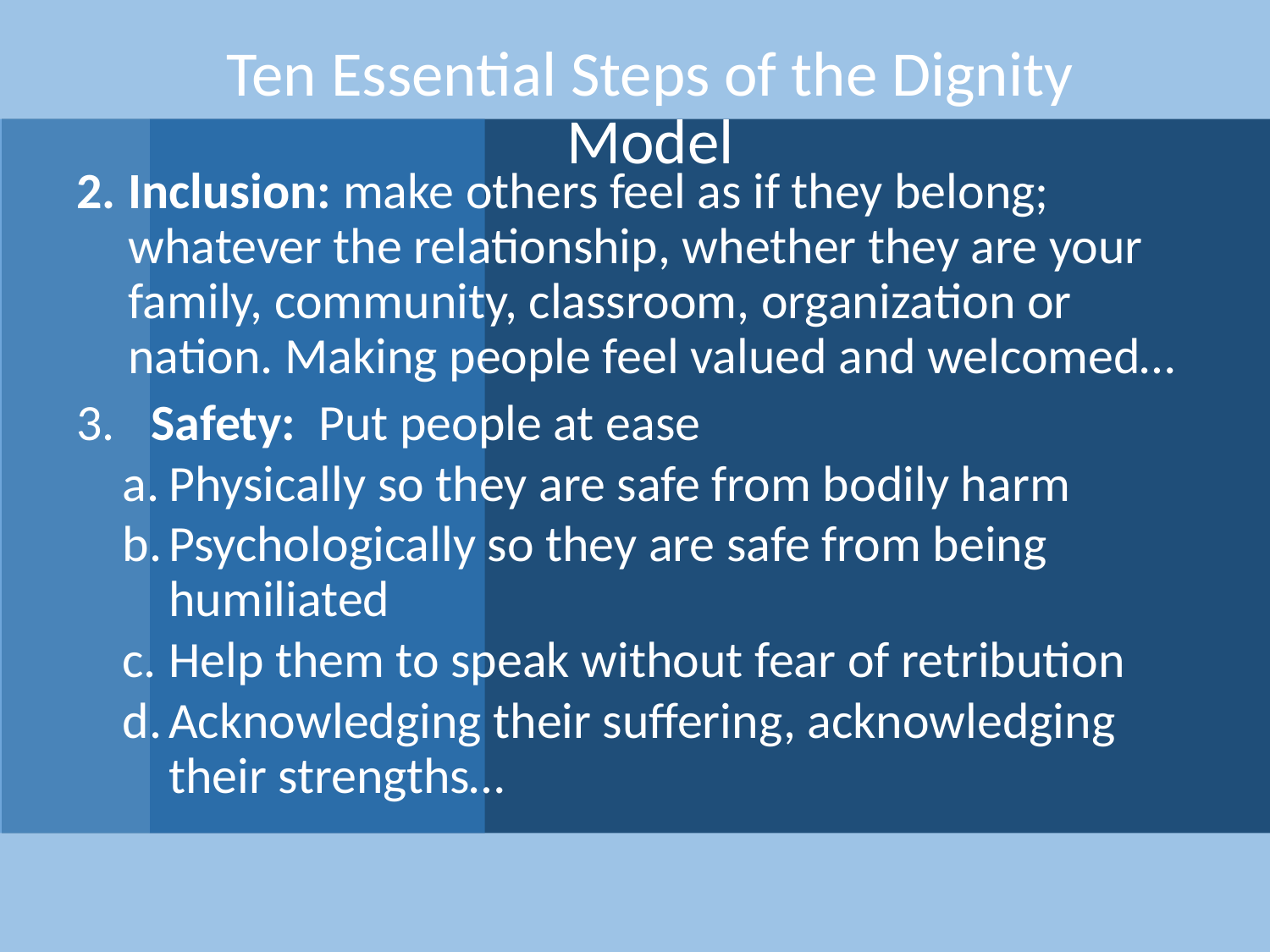

Ten Essential Steps of the Dignity Model

Inclusion: make others feel as if they belong; whatever the relationship, whether they are your family, community, classroom, organization or nation. Making people feel valued and welcomed…
  Safety:  Put people at ease
Physically so they are safe from bodily harm
Psychologically so they are safe from being humiliated
Help them to speak without fear of retribution
Acknowledging their suffering, acknowledging their strengths…

#